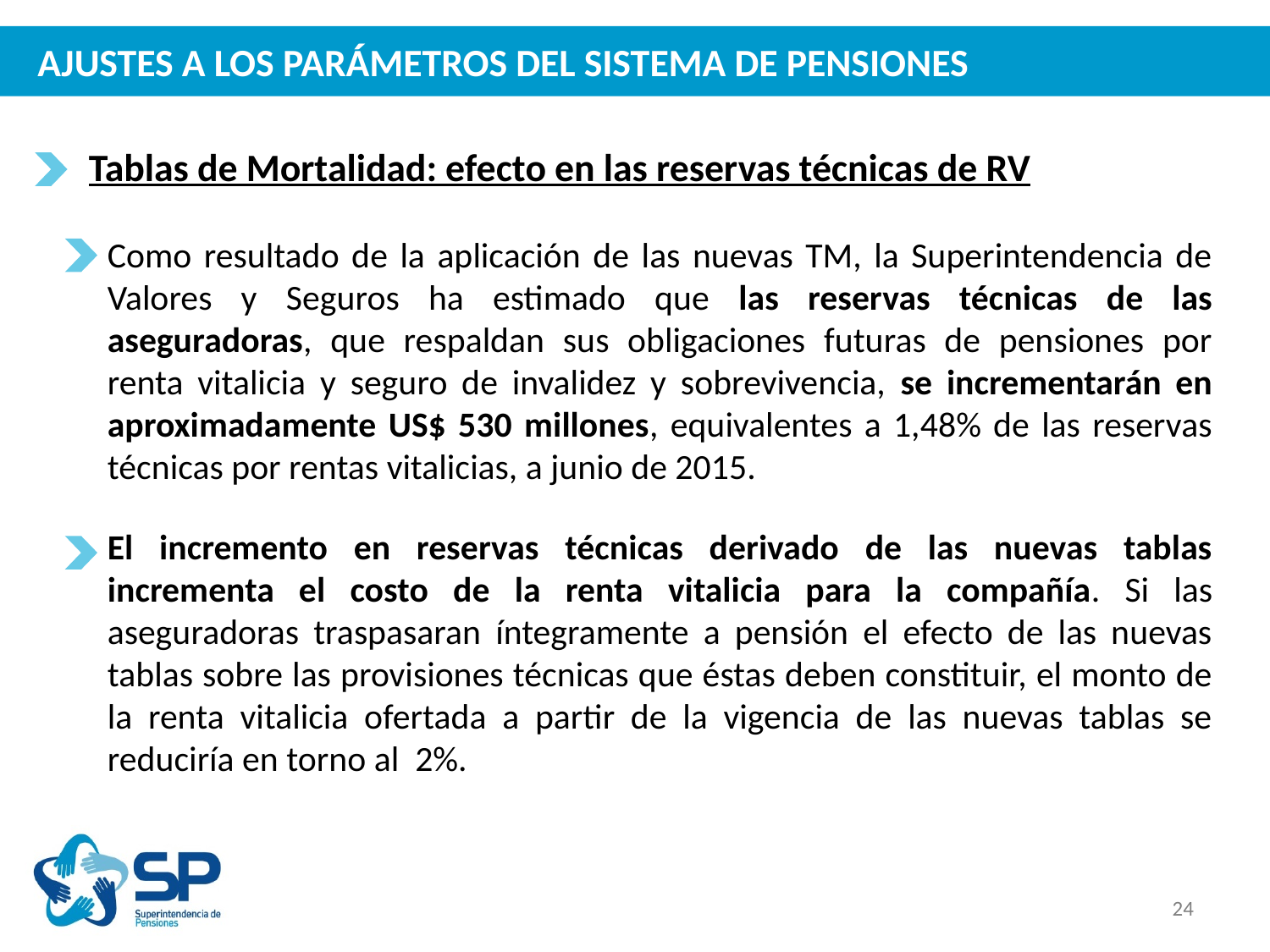

# AJUSTES A LOS PARÁMETROS DEL SISTEMA DE PENSIONES
Tablas de Mortalidad: efecto en las reservas técnicas de RV

Como resultado de la aplicación de las nuevas TM, la Superintendencia de Valores y Seguros ha estimado que las reservas técnicas de las aseguradoras, que respaldan sus obligaciones futuras de pensiones por renta vitalicia y seguro de invalidez y sobrevivencia, se incrementarán en aproximadamente US$ 530 millones, equivalentes a 1,48% de las reservas técnicas por rentas vitalicias, a junio de 2015.

El incremento en reservas técnicas derivado de las nuevas tablas incrementa el costo de la renta vitalicia para la compañía. Si las aseguradoras traspasaran íntegramente a pensión el efecto de las nuevas tablas sobre las provisiones técnicas que éstas deben constituir, el monto de la renta vitalicia ofertada a partir de la vigencia de las nuevas tablas se reduciría en torno al  2%.

24